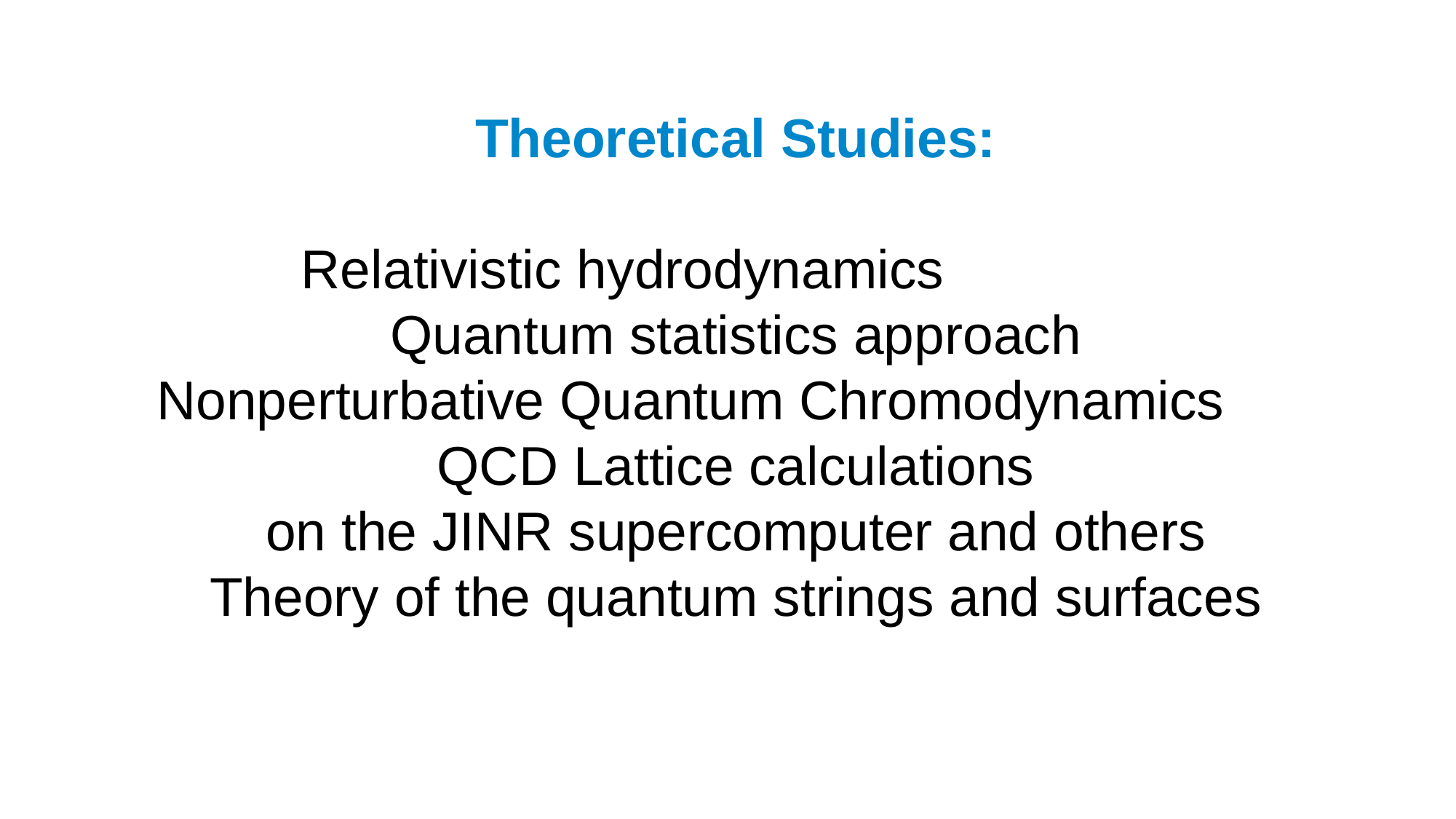

Theoretical Studies:

Relativistic hydrodynamics
Quantum statistics approach
Nonperturbative Quantum Chromodynamics
QCD Lattice calculations
on the JINR supercomputer and others
Theory of the quantum strings and surfaces